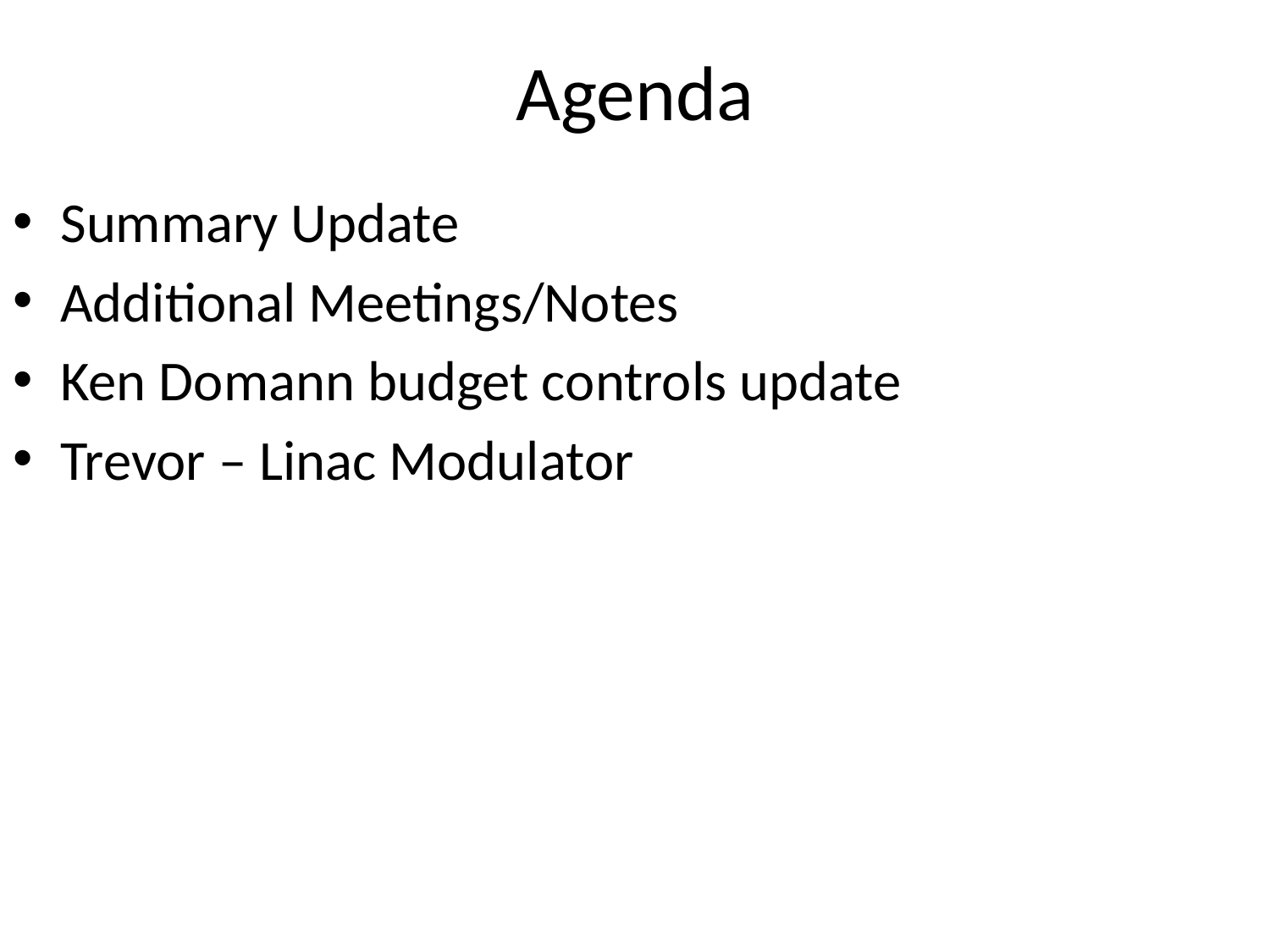

# Agenda
Summary Update
Additional Meetings/Notes
Ken Domann budget controls update
Trevor – Linac Modulator